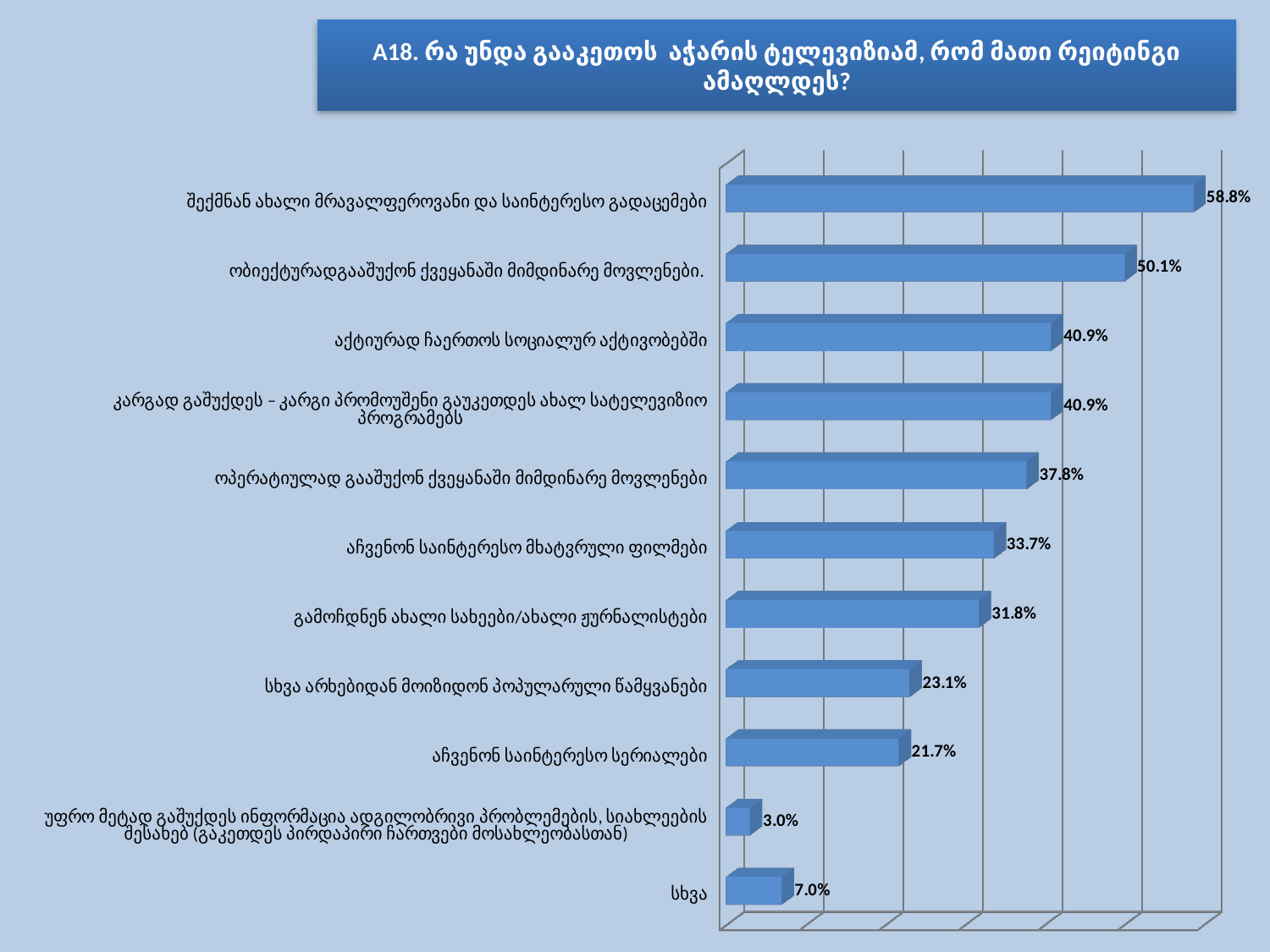

# A18. რა უნდა გააკეთოს  აჭარის ტელევიზიამ, რომ მათი რეიტინგი ამაღლდეს?

[unsupported chart]